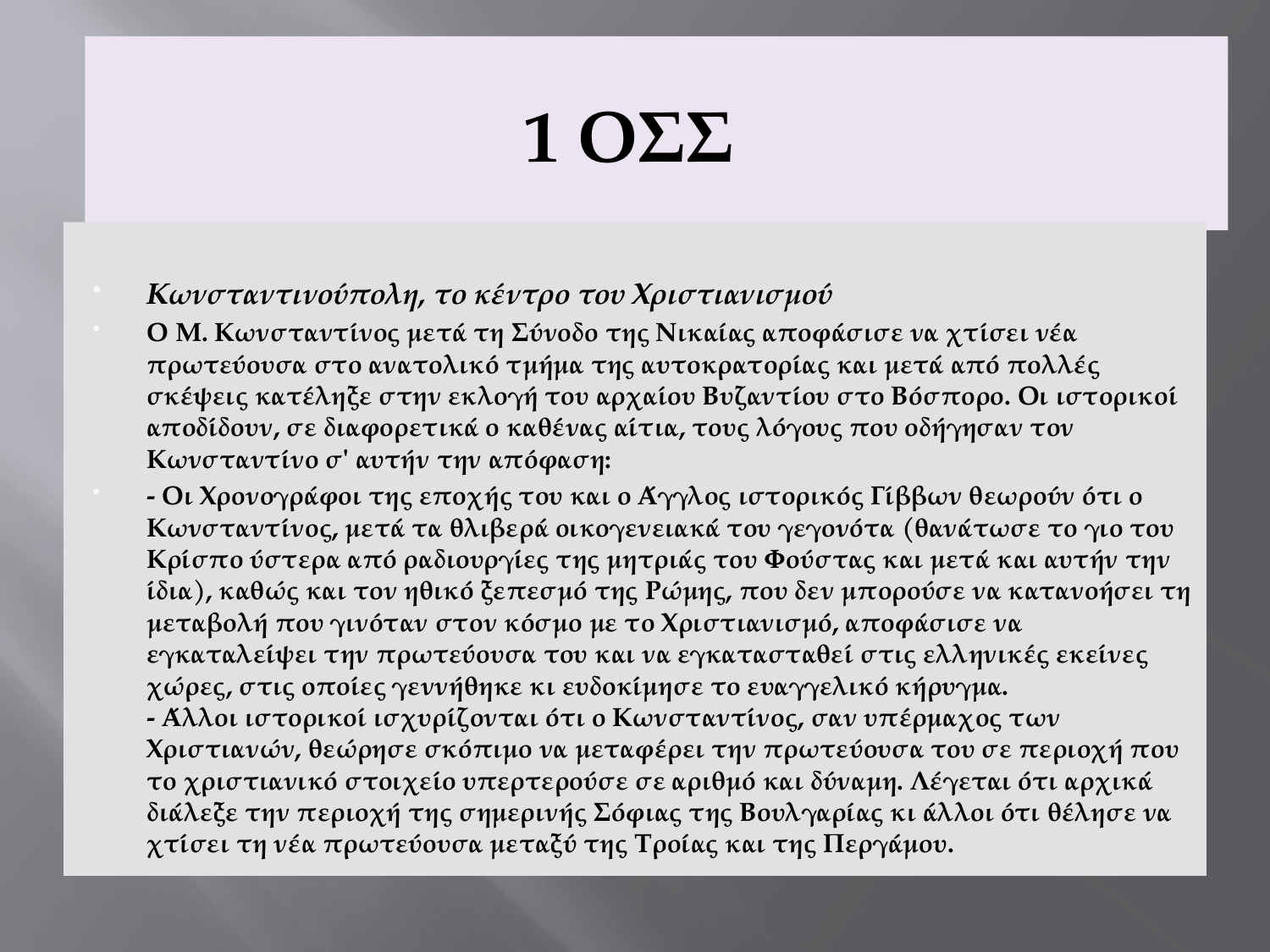

# 1 ΟΣΣ

Κωνσταντινούπολη, το κέντρο του Χριστιανισμού
Ο Μ. Κωνσταντίνος μετά τη Σύνοδο της Νικαίας αποφάσισε να χτίσει νέα πρωτεύουσα στο ανατολικό τμήμα της αυτοκρατορίας και μετά από πολλές σκέψεις κατέληξε στην εκλογή του αρχαίου Βυζαντίου στο Βόσπορο. Οι ιστορικοί αποδίδουν, σε διαφορετικά ο καθένας αίτια, τους λόγους που οδήγησαν τον Κωνσταντίνο σ' αυτήν την απόφαση:
- Οι Χρονογράφοι της εποχής του και ο Άγγλος ιστορικός Γίββων θεωρούν ότι ο Κωνσταντίνος, μετά τα θλιβερά οικογενειακά του γεγονότα (θανάτωσε το γιο του Κρίσπο ύστερα από ραδιουργίες της μητριάς του Φούστας και μετά και αυτήν την ίδια), καθώς και τον ηθικό ξεπεσμό της Ρώμης, που δεν μπορούσε να κατανοήσει τη μεταβολή που γινόταν στον κόσμο με το Χριστιανισμό, αποφάσισε να εγκαταλείψει την πρωτεύουσα του και να εγκατασταθεί στις ελληνικές εκείνες χώρες, στις οποίες γεννήθηκε κι ευδοκίμησε το ευαγγελικό κήρυγμα.
- Άλλοι ιστορικοί ισχυρίζονται ότι ο Κωνσταντίνος, σαν υπέρμαχος των Χριστιανών, θεώρησε σκόπιμο να μεταφέρει την πρωτεύουσα του σε περιοχή που το χριστιανικό στοιχείο υπερτερούσε σε αριθμό και δύναμη. Λέγεται ότι αρχικά διάλεξε την περιοχή της σημερινής Σόφιας της Βουλγαρίας κι άλλοι ότι θέλησε να χτίσει τη νέα πρωτεύουσα μεταξύ της Τροίας και της Περγάμου.